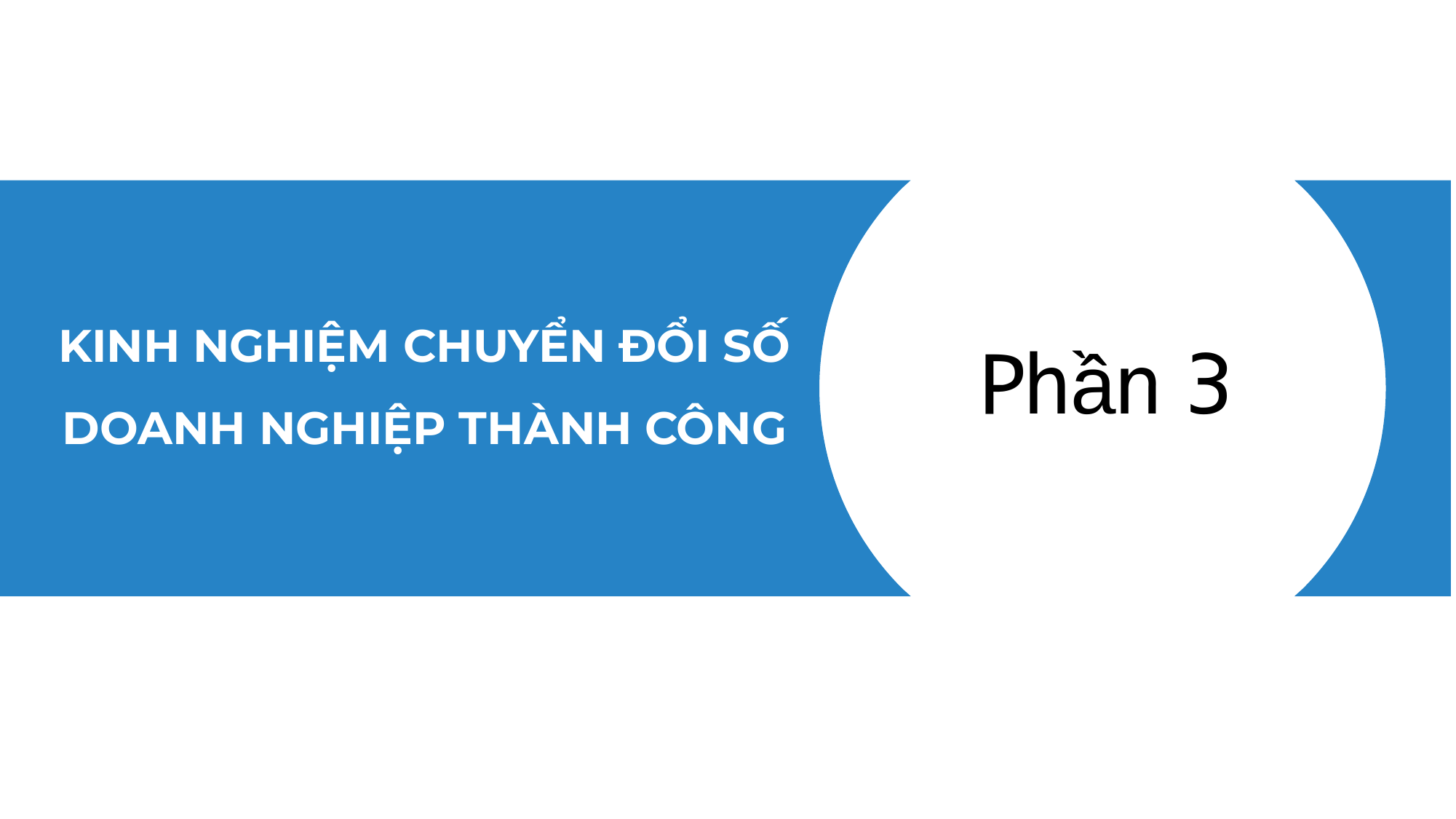

KINH NGHIỆM CHUYỂN ĐỔI SỐ DOANH NGHIỆP THÀNH CÔNG
Phần 3